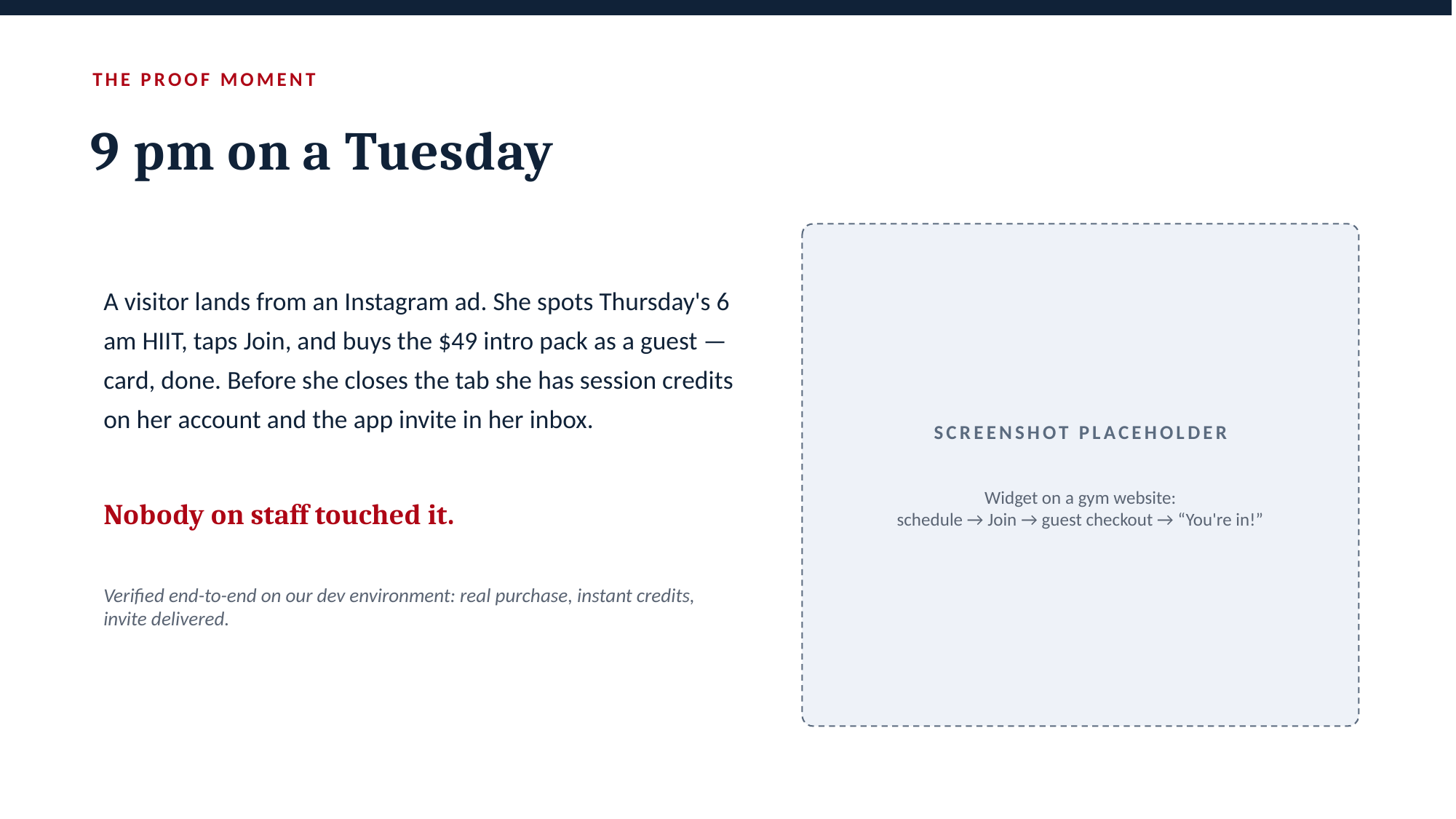

THE PROOF MOMENT
9 pm on a Tuesday

A visitor lands from an Instagram ad. She spots Thursday's 6 am HIIT, taps Join, and buys the $49 intro pack as a guest — card, done. Before she closes the tab she has session credits on her account and the app invite in her inbox.
SCREENSHOT PLACEHOLDER
Widget on a gym website:
schedule → Join → guest checkout → “You're in!”
Nobody on staff touched it.
Verified end-to-end on our dev environment: real purchase, instant credits, invite delivered.